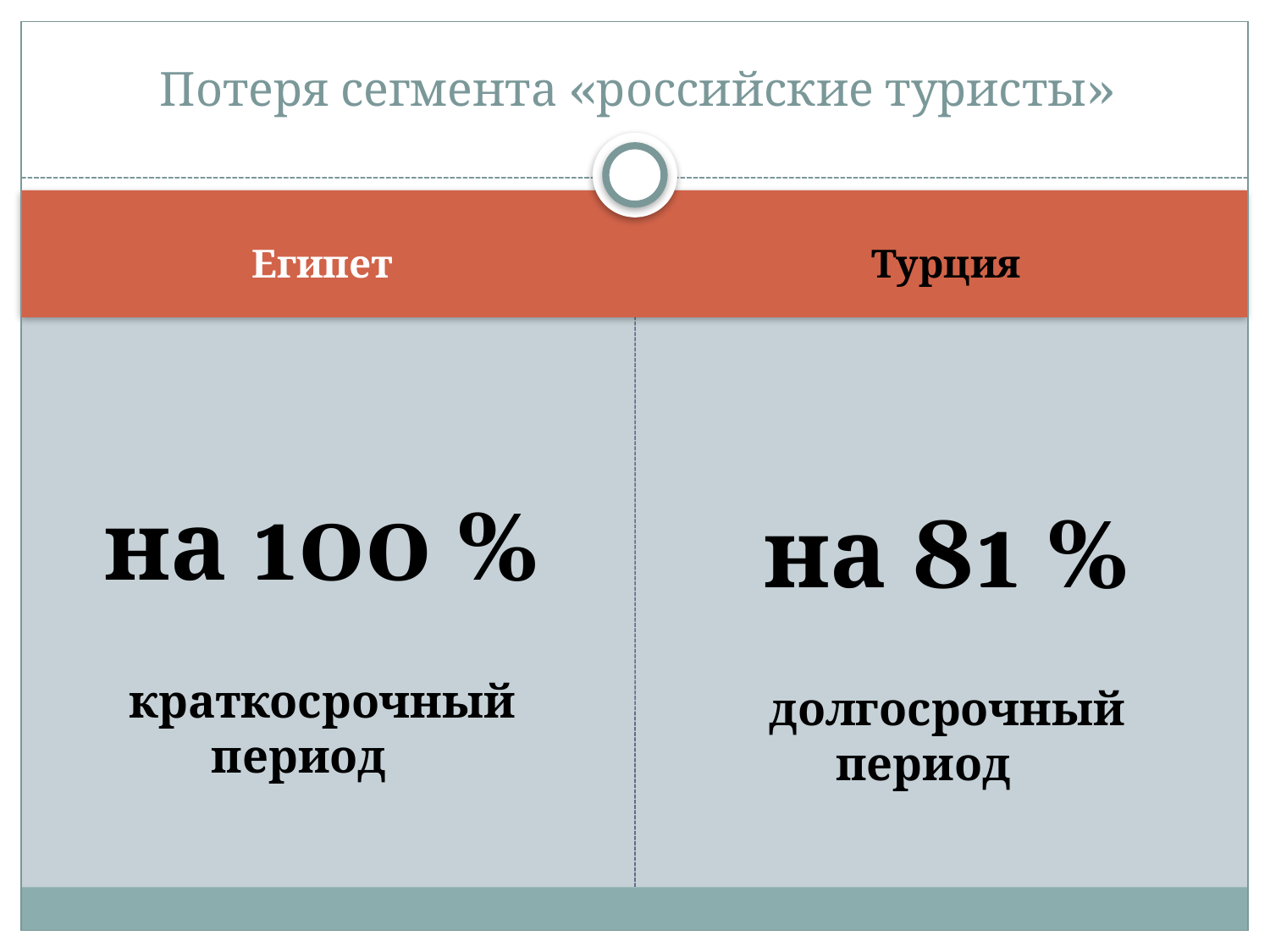

# Потеря сегмента «российские туристы»
Египет
Турция

на 100 %

краткосрочный период

на 81 %

долгосрочный период